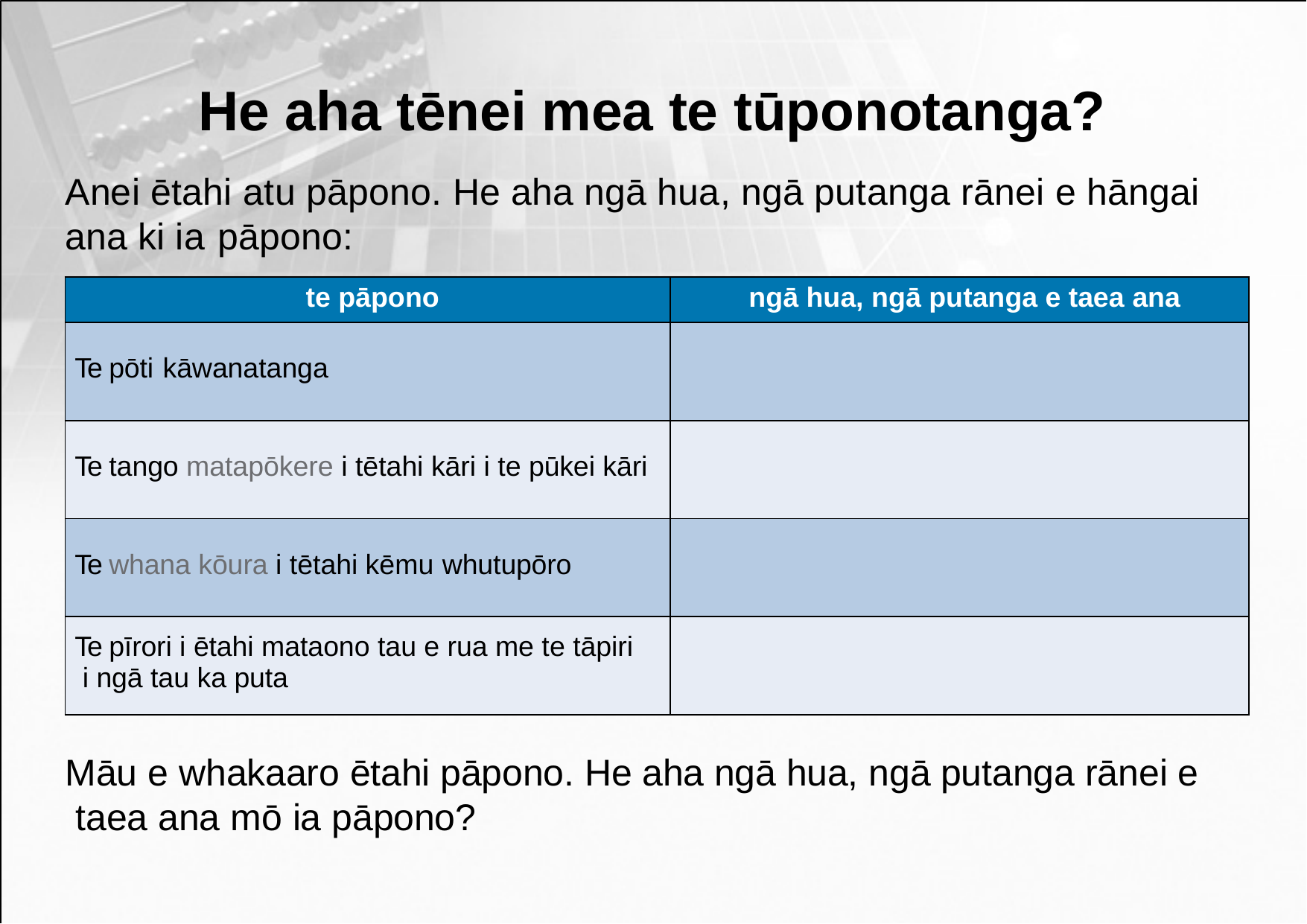

# He aha tēnei mea te tūponotanga?
Anei ētahi atu pāpono. He aha ngā hua, ngā putanga rānei e hāngai  ana ki ia pāpono:
| te pāpono | ngā hua, ngā putanga e taea ana |
| --- | --- |
| Te pōti kāwanatanga |  |
| Te tango matapōkere i tētahi kāri i te pūkei kāri |  |
| Te whana kōura i tētahi kēmu whutupōro |  |
| Te pīrori i ētahi mataono tau e rua me te tāpiri i ngā tau ka puta |  |
Māu e whakaaro ētahi pāpono. He aha ngā hua, ngā putanga rānei e  taea ana mō ia pāpono?